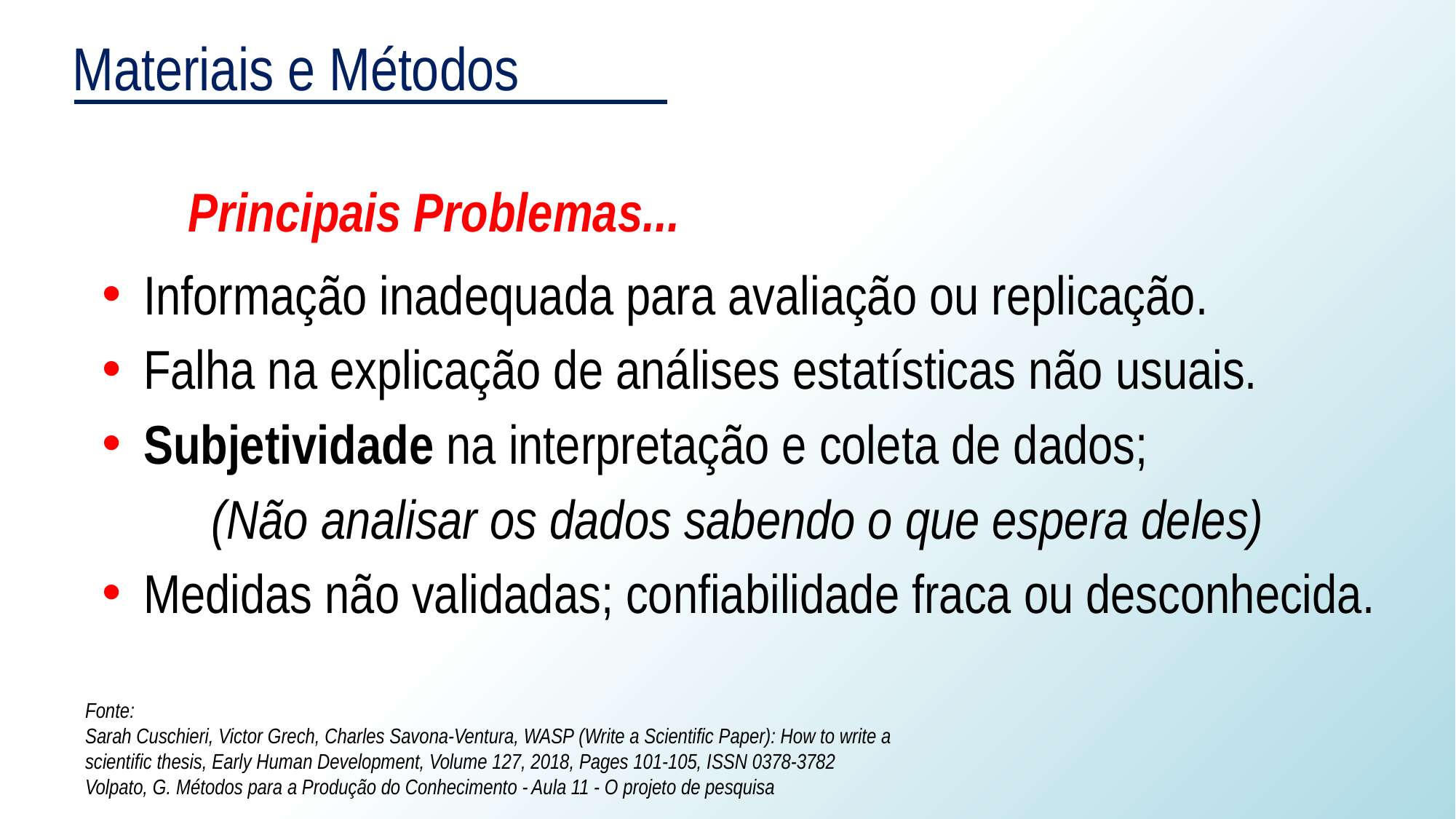

Materiais e Métodos
Principais Problemas...
Informação inadequada para avaliação ou replicação.
Falha na explicação de análises estatísticas não usuais.
Subjetividade na interpretação e coleta de dados;
	(Não analisar os dados sabendo o que espera deles)
Medidas não validadas; confiabilidade fraca ou desconhecida.
Fonte:
Sarah Cuschieri, Victor Grech, Charles Savona-Ventura, WASP (Write a Scientific Paper): How to write a scientific thesis, Early Human Development, Volume 127, 2018, Pages 101-105, ISSN 0378-3782
Volpato, G. Métodos para a Produção do Conhecimento - Aula 11 - O projeto de pesquisa